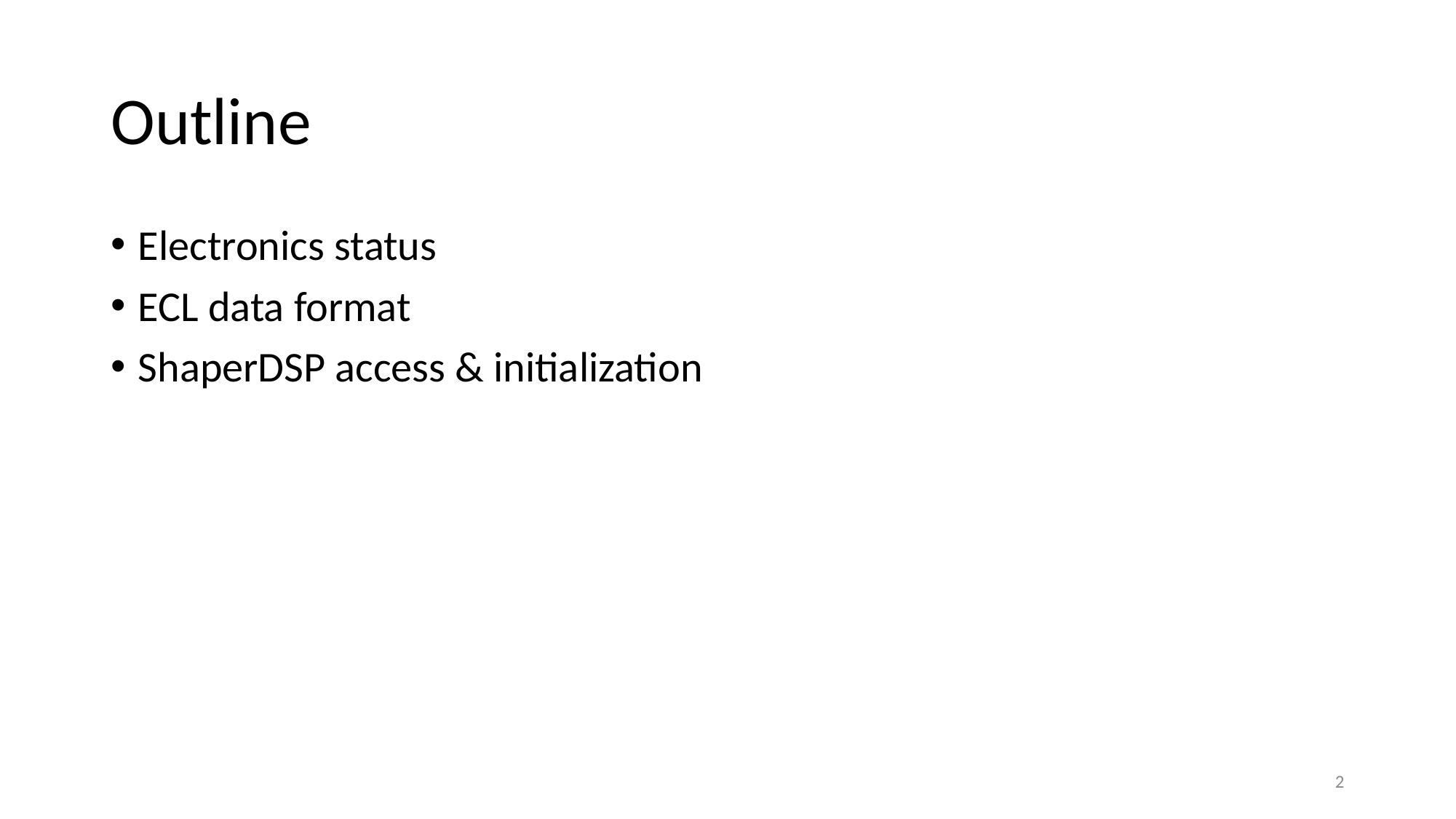

# Outline
Electronics status
ECL data format
ShaperDSP access & initialization

2